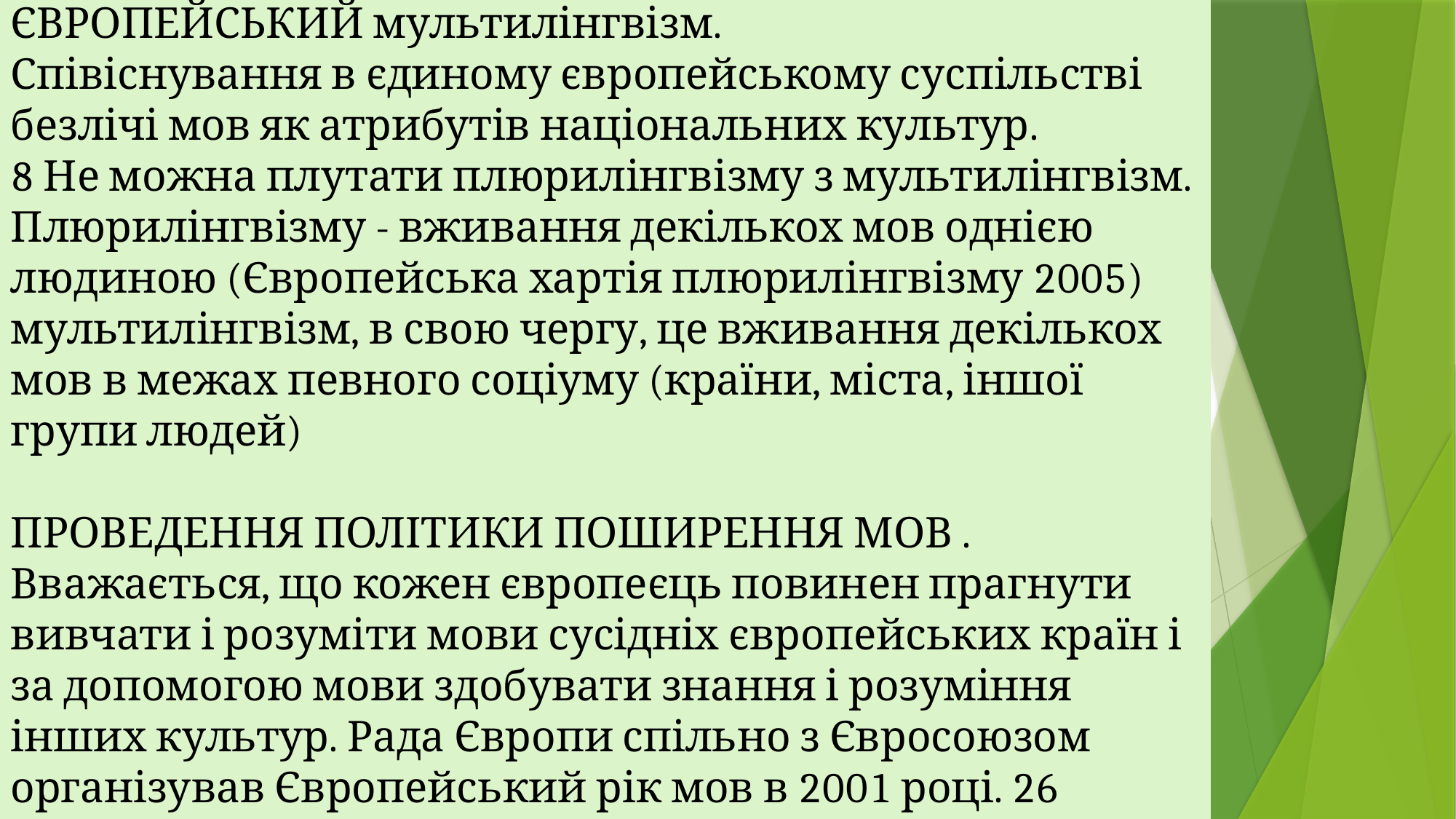

ЄВРОПЕЙСЬКИЙ мультилінгвізм.
Співіснування в єдиному європейському суспільстві безлічі мов як атрибутів національних культур.
8 Не можна плутати плюрилінгвізму з мультилінгвізм. Плюрилінгвізму - вживання декількох мов однією людиною (Європейська хартія плюрилінгвізму 2005) мультилінгвізм, в свою чергу, це вживання декількох мов в межах певного соціуму (країни, міста, іншої групи людей)

ПРОВЕДЕННЯ ПОЛІТИКИ ПОШИРЕННЯ МОВ .
Вважається, що кожен європеєць повинен прагнути вивчати і розуміти мови сусідніх європейських країн і за допомогою мови здобувати знання і розуміння інших культур. Рада Європи спільно з Євросоюзом організував Європейський рік мов в 2001 році. 26 вересня святкується Європейський день мов